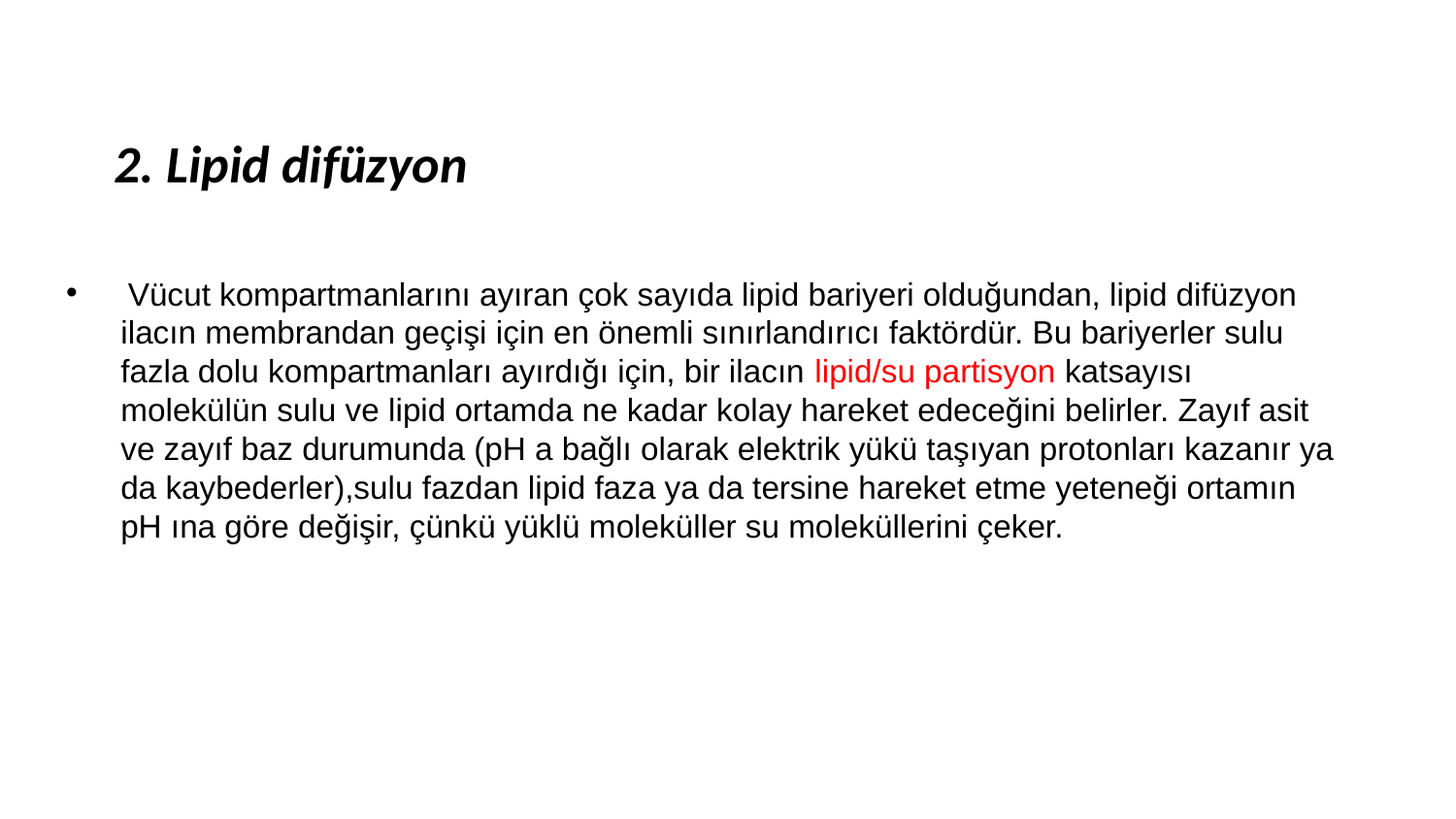

2. Lipid difüzyon

 Vücut kompartmanlarını ayıran çok sayıda lipid bariyeri olduğundan, lipid difüzyon ilacın membrandan geçişi için en önemli sınırlandırıcı faktördür. Bu bariyerler sulu fazla dolu kompartmanları ayırdığı için, bir ilacın lipid/su partisyon katsayısı molekülün sulu ve lipid ortamda ne kadar kolay hareket edeceğini belirler. Zayıf asit ve zayıf baz durumunda (pH a bağlı olarak elektrik yükü taşıyan protonları kazanır ya da kaybederler),sulu fazdan lipid faza ya da tersine hareket etme yeteneği ortamın pH ına göre değişir, çünkü yüklü moleküller su moleküllerini çeker.